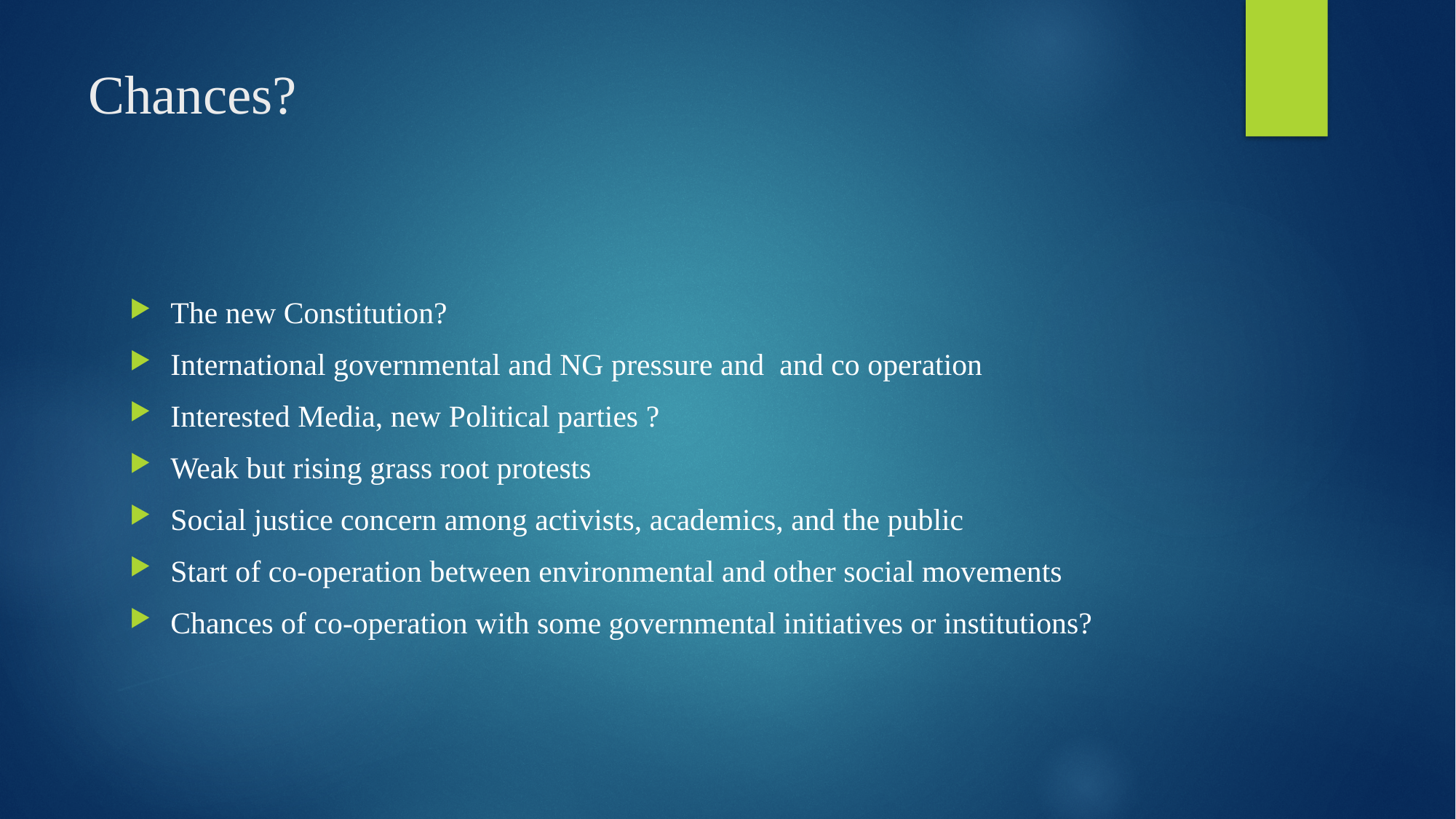

# Chances?

The new Constitution?
International governmental and NG pressure and  and co operation
Interested Media, new Political parties ?
Weak but rising grass root protests
Social justice concern among activists, academics, and the public
Start of co-operation between environmental and other social movements
Chances of co-operation with some governmental initiatives or institutions?